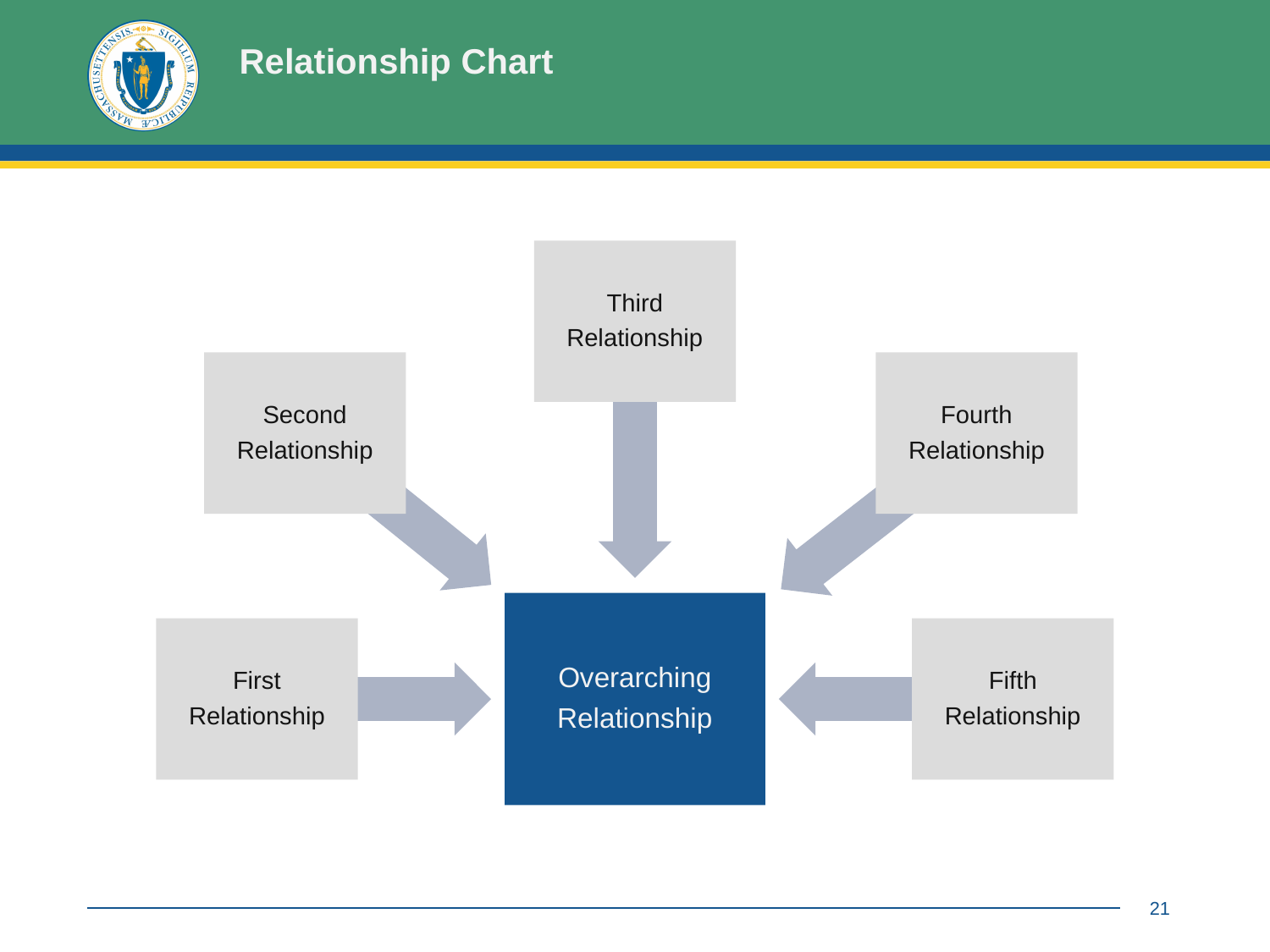

# Relationship Chart

Third
Relationship
Fourth
Relationship
Second
Relationship

Overarching
Relationship
First
Relationship
Fifth
Relationship

21